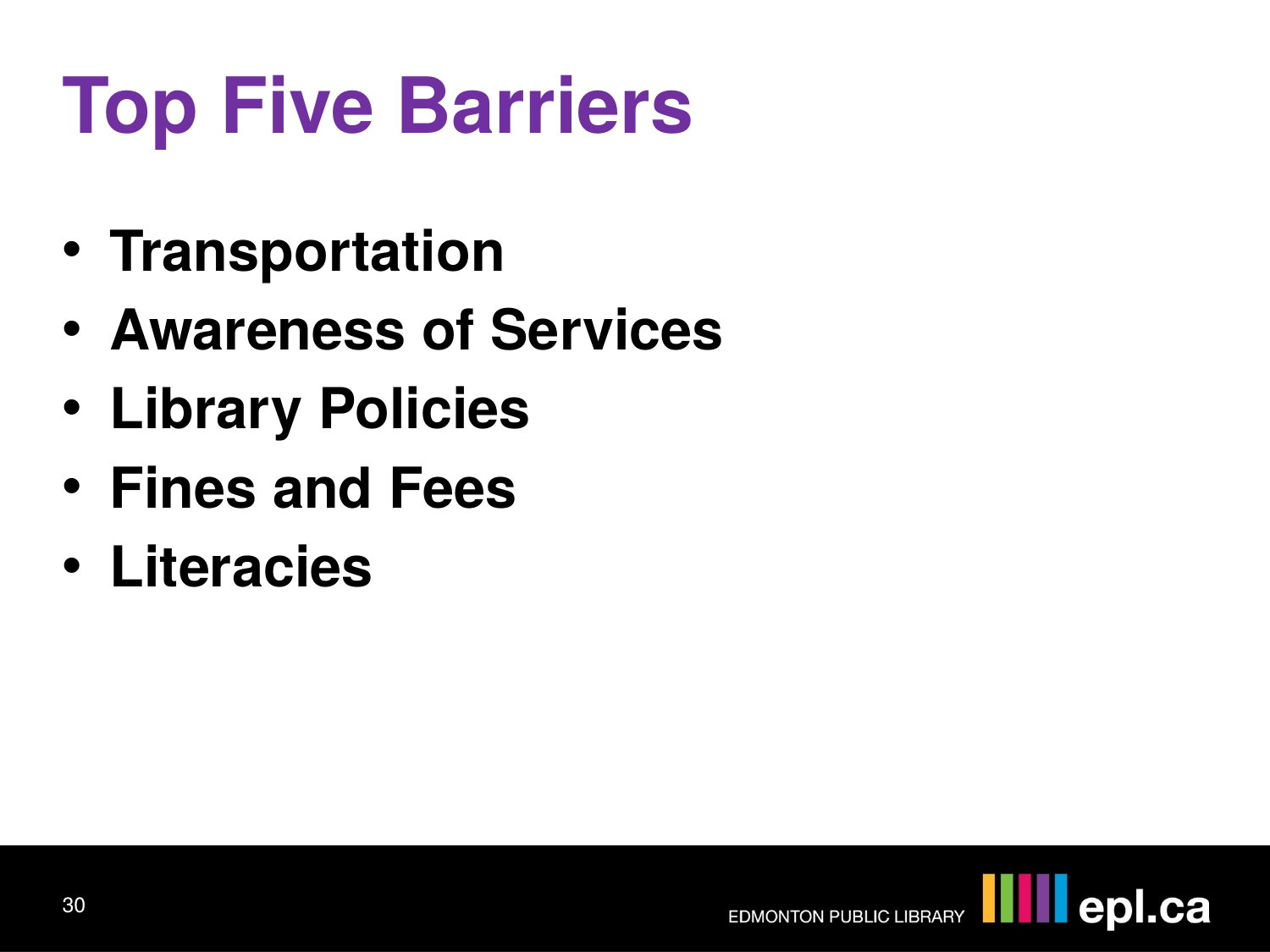

Top Five Barriers
Transportation
Awareness of Services
Library Policies
Fines and Fees
Literacies
30